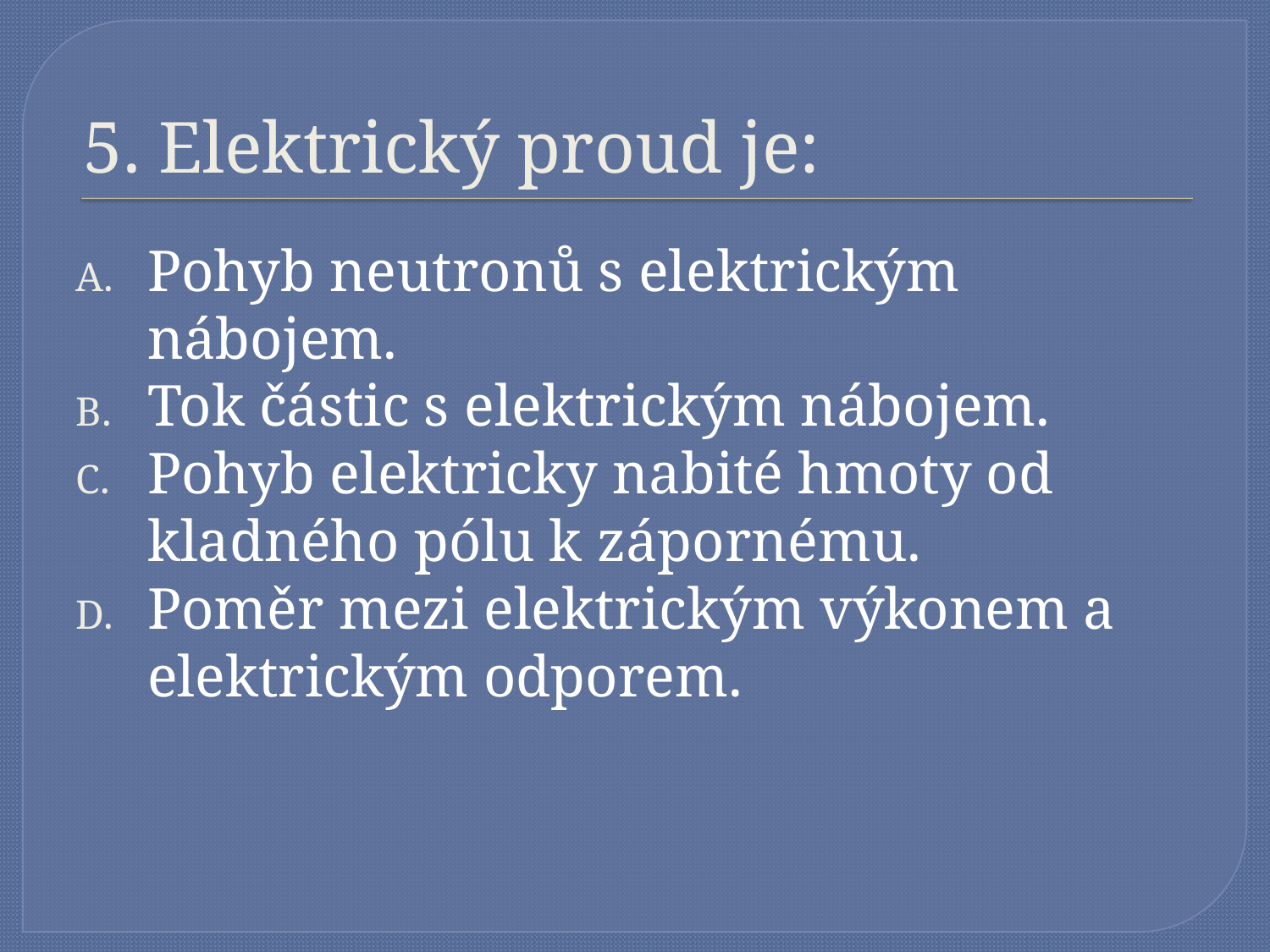

# 5. Elektrický proud je:
Pohyb neutronů s elektrickým nábojem.
Tok částic s elektrickým nábojem.
Pohyb elektricky nabité hmoty od kladného pólu k zápornému.
Poměr mezi elektrickým výkonem a elektrickým odporem.